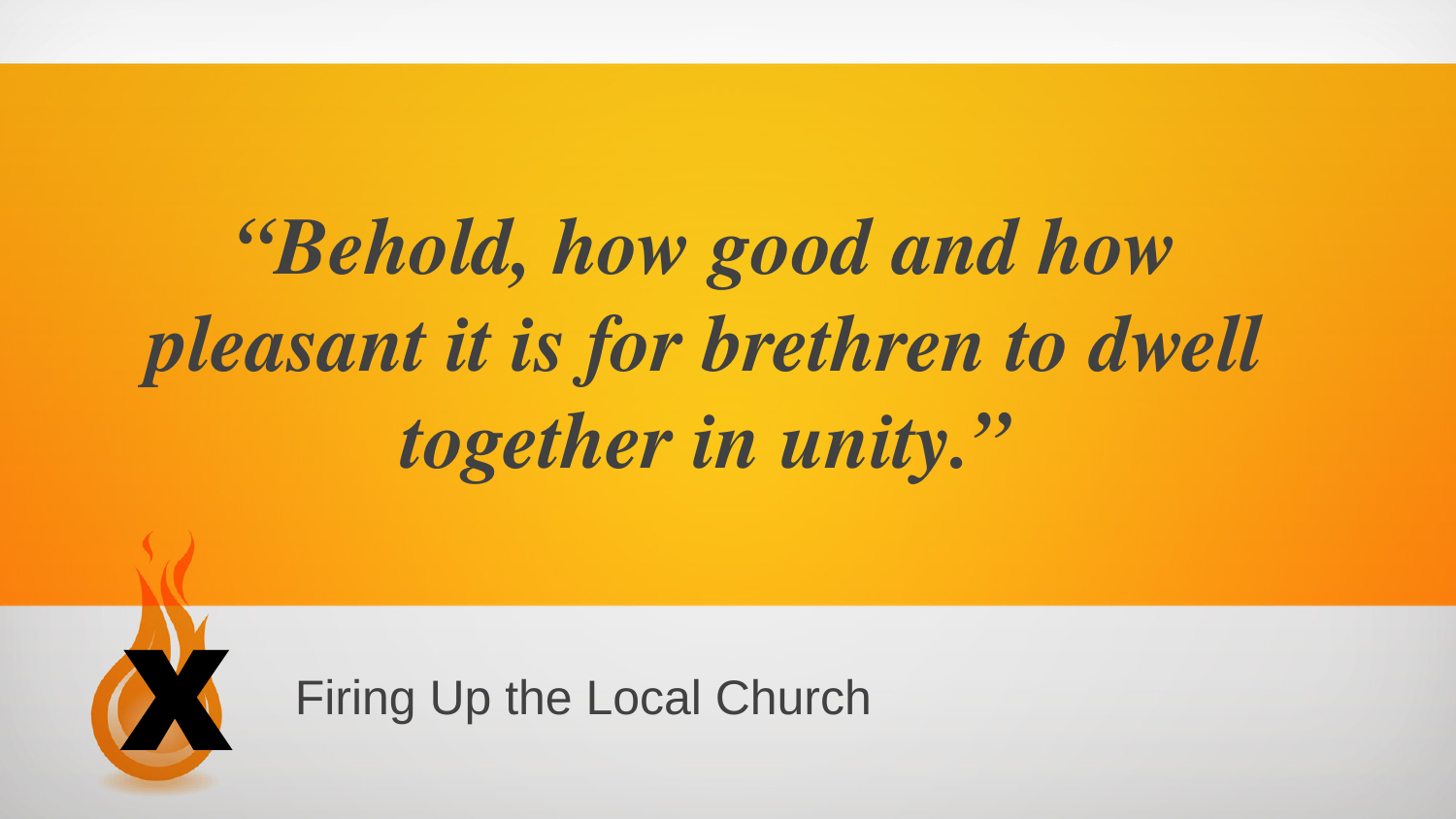

“Behold, how good and how pleasant it is for brethren to dwell together in unity.”
X
# Firing Up the Local Church